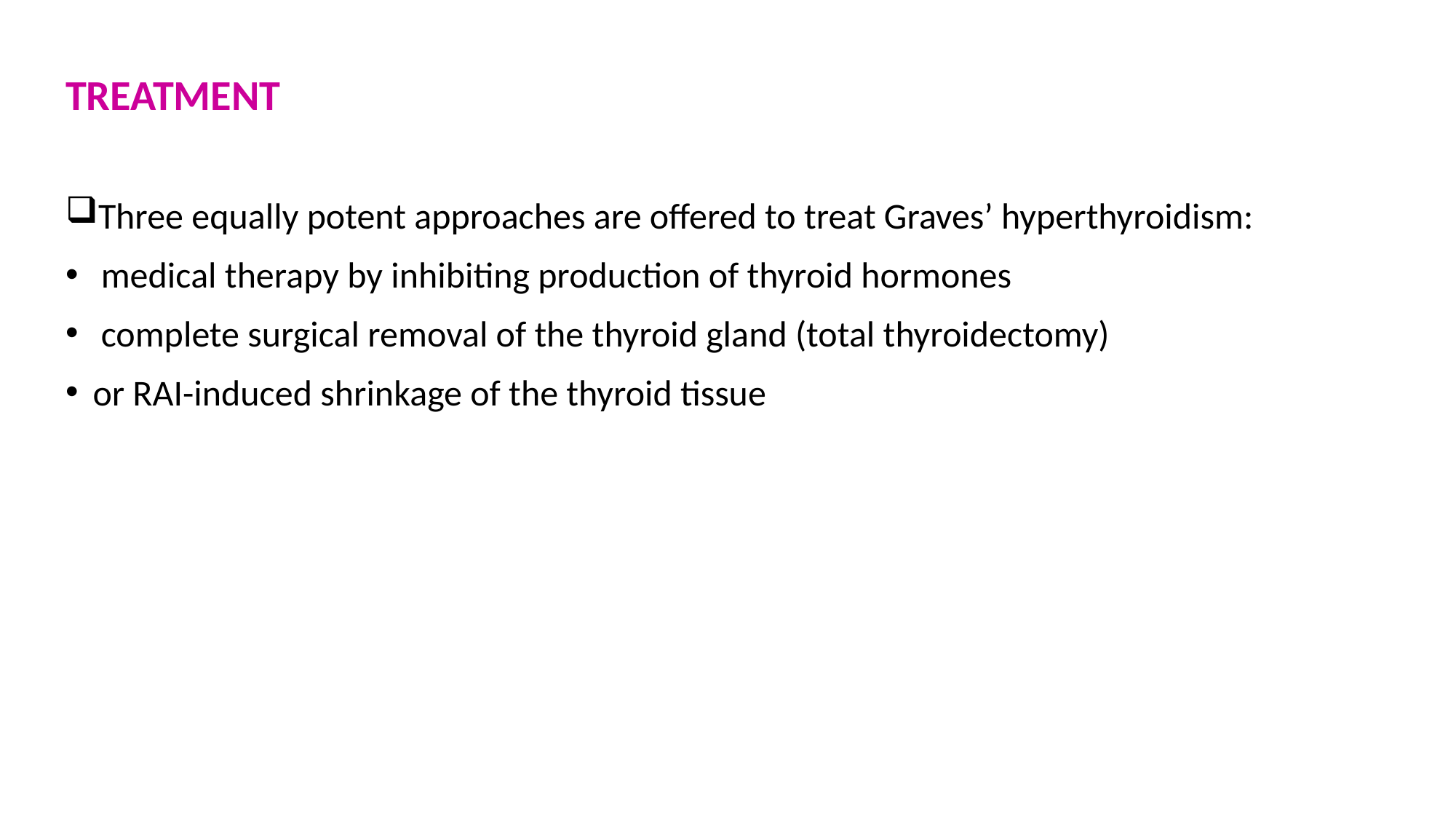

TREATMENT

Three equally potent approaches are offered to treat Graves’ hyperthyroidism:
 medical therapy by inhibiting production of thyroid hormones
 complete surgical removal of the thyroid gland (total thyroidectomy)
or RAI-induced shrinkage of the thyroid tissue